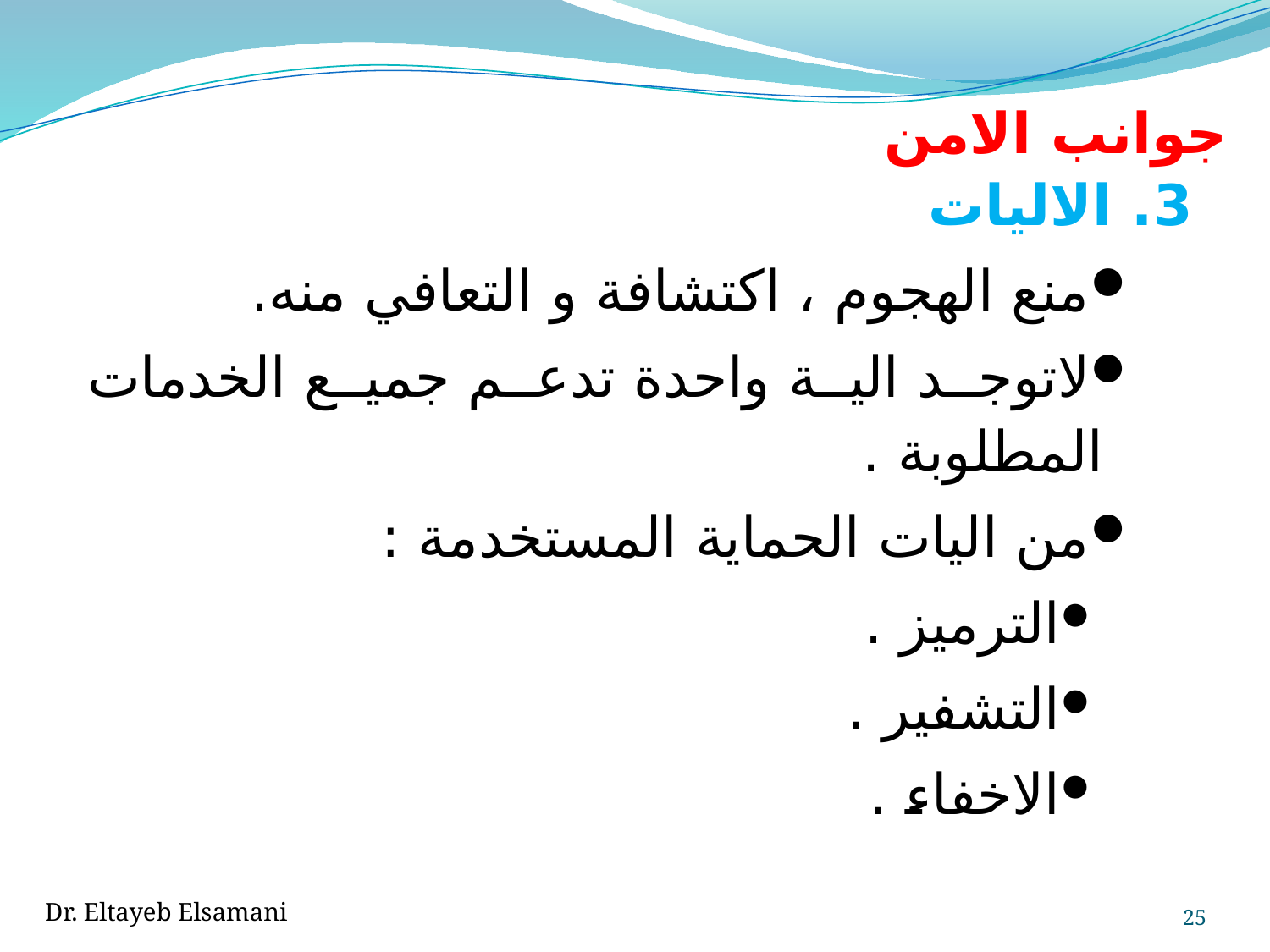

# جوانب الامن
3. الاليات
منع الهجوم ، اكتشافة و التعافي منه.
لاتوجد الية واحدة تدعم جميع الخدمات المطلوبة .
من اليات الحماية المستخدمة :
الترميز .
التشفير .
الاخفاء .

Dr. Eltayeb Elsamani
25